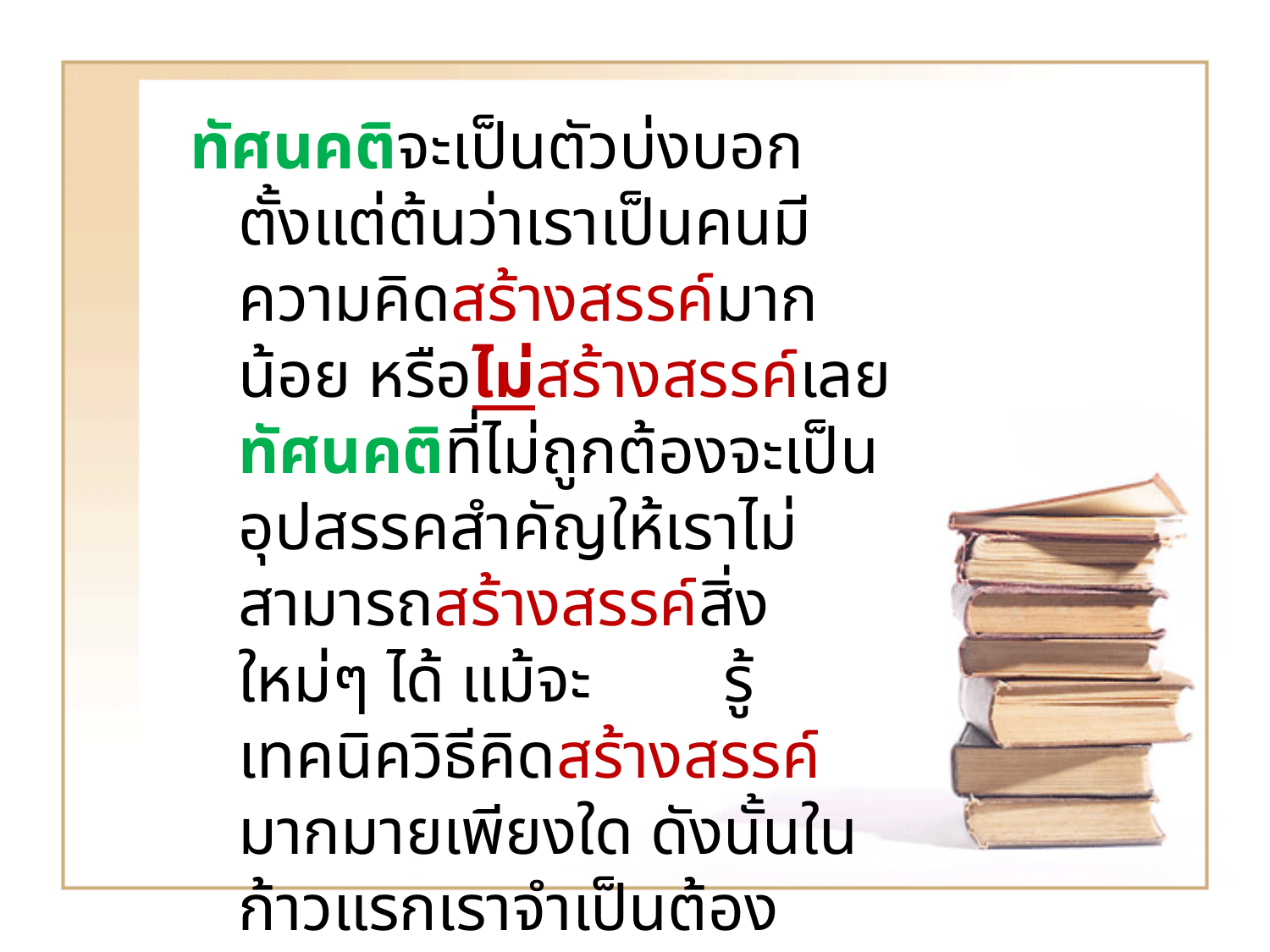

ทัศนคติจะเป็นตัวบ่งบอกตั้งแต่ต้นว่าเราเป็นคนมีความคิดสร้างสรรค์มากน้อย หรือไม่สร้างสรรค์เลย ทัศนคติที่ไม่ถูกต้องจะเป็นอุปสรรคสำคัญให้เราไม่สามารถสร้างสรรค์สิ่งใหม่ๆ ได้ แม้จะ        รู้เทคนิควิธีคิดสร้างสรรค์มากมายเพียงใด ดังนั้นในก้าวแรกเราจำเป็นต้องปรับปรุงแก้ไขและเปลี่ยนแปลงทัศนคติที่มีอยู่ให้สมกับการเป็นนักคิดสร้างสรรค์เสียก่อน